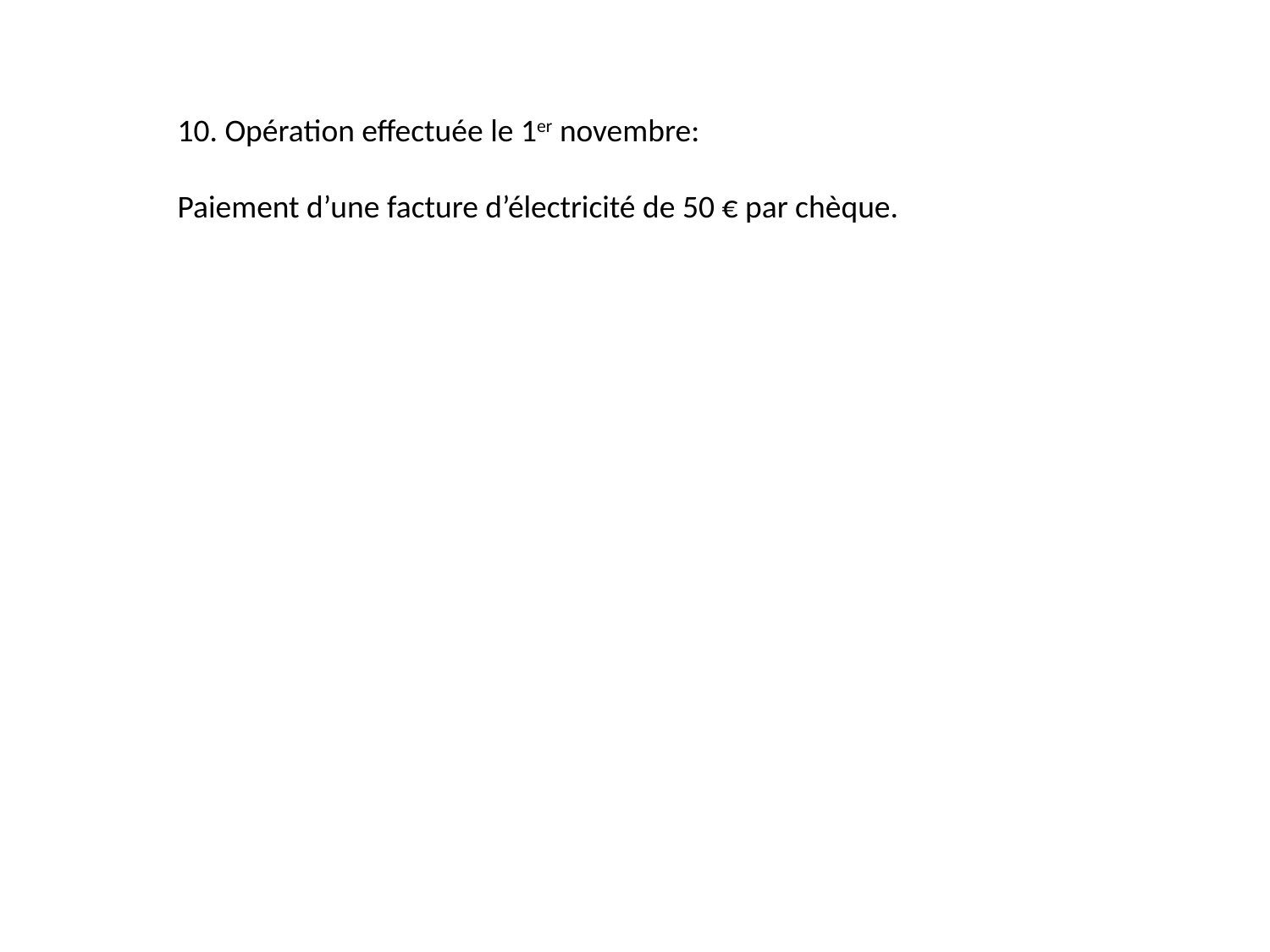

10. Opération effectuée le 1er novembre:

Paiement d’une facture d’électricité de 50 € par chèque.